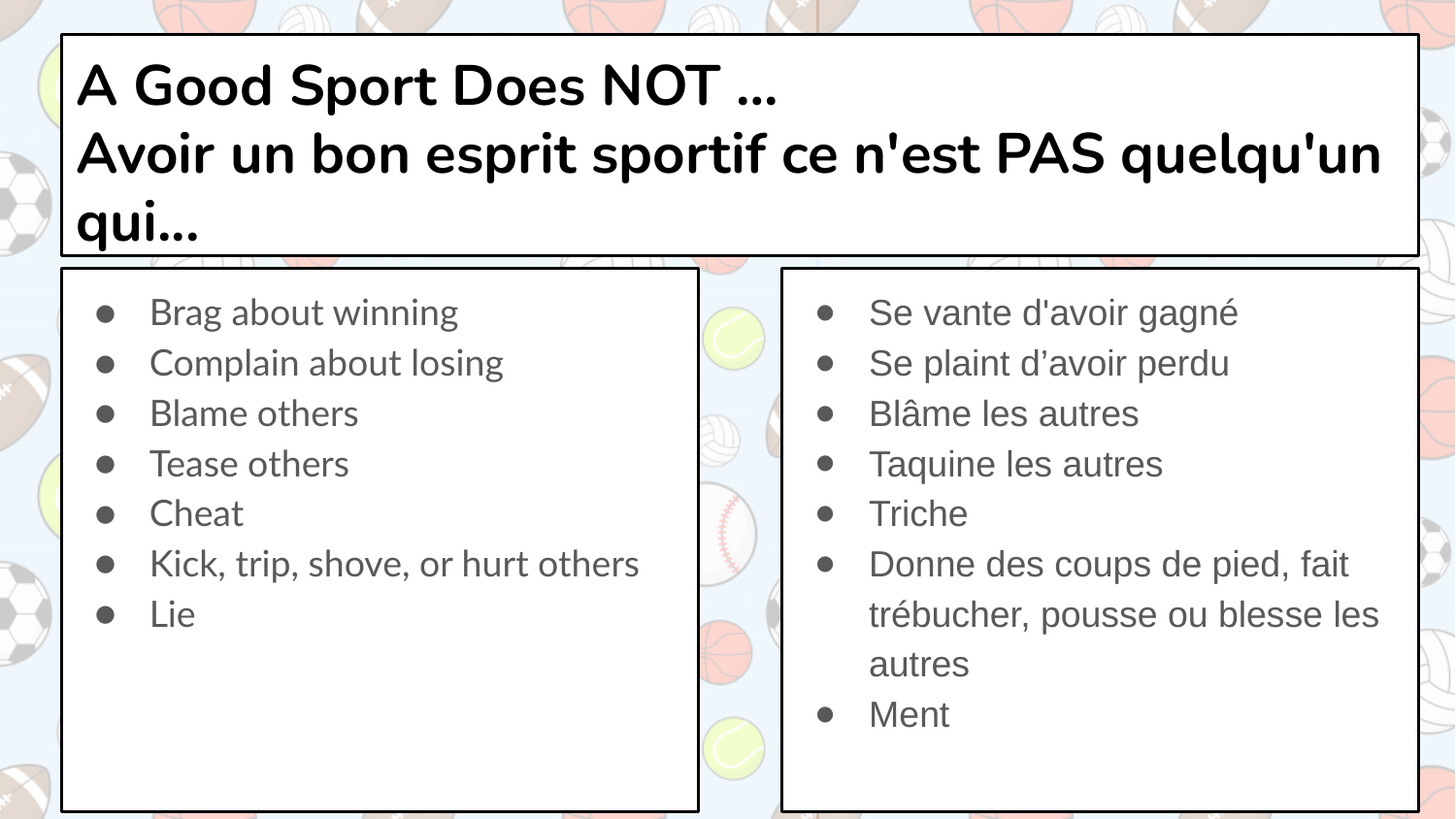

# A Good Sport Does NOT …
Avoir un bon esprit sportif ce n'est PAS quelqu'un qui...
Brag about winning
Complain about losing
Blame others
Tease others
Cheat
Kick, trip, shove, or hurt others
Lie
Se vante d'avoir gagné
Se plaint d’avoir perdu
Blâme les autres
Taquine les autres
Triche
Donne des coups de pied, fait trébucher, pousse ou blesse les autres
Ment